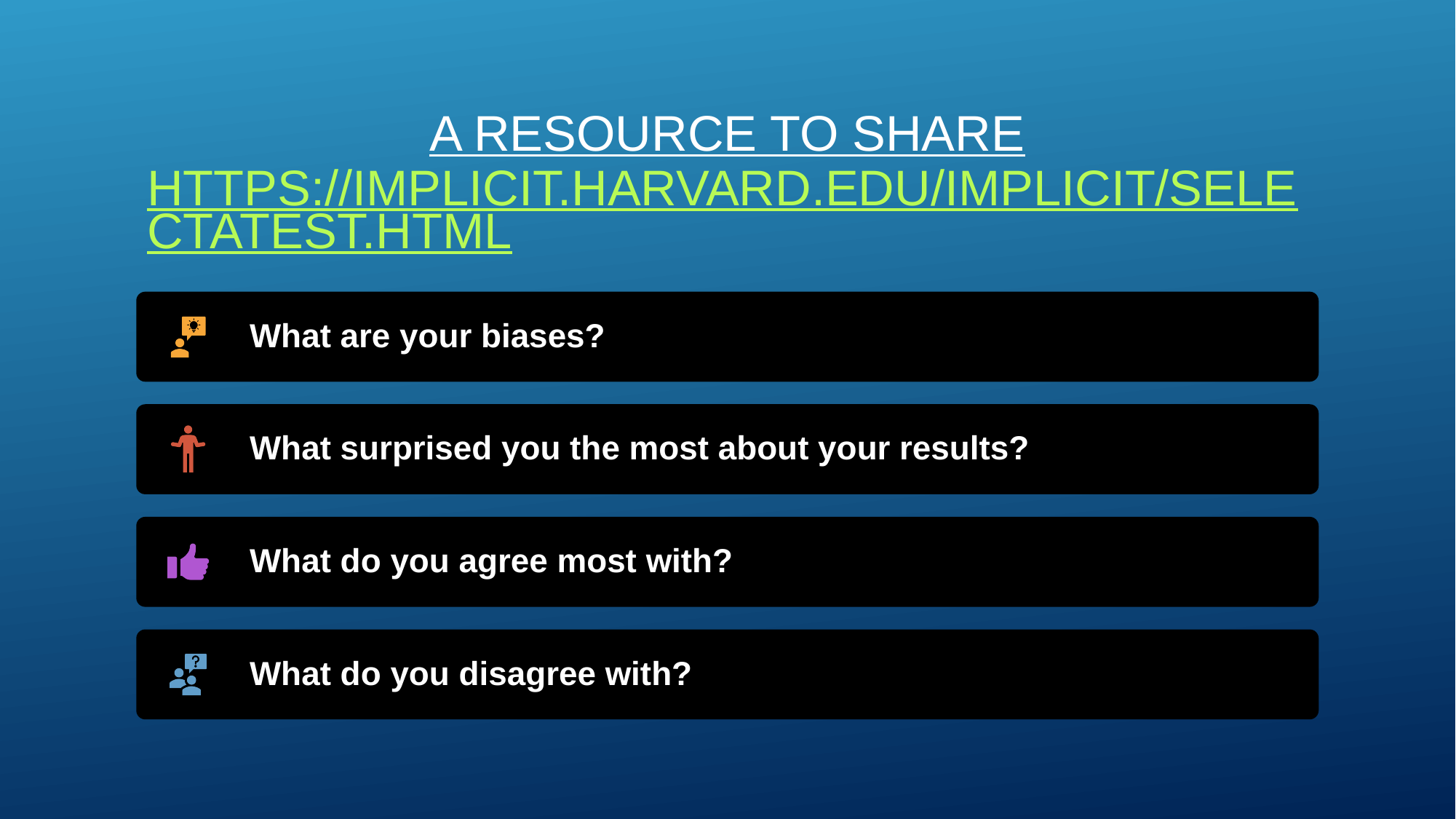

# A Resource to share https://implicit.harvard.edu/implicit/selectatest.html
What are your biases?
What surprised you the most about your results?
What do you agree most with?
What do you disagree with?